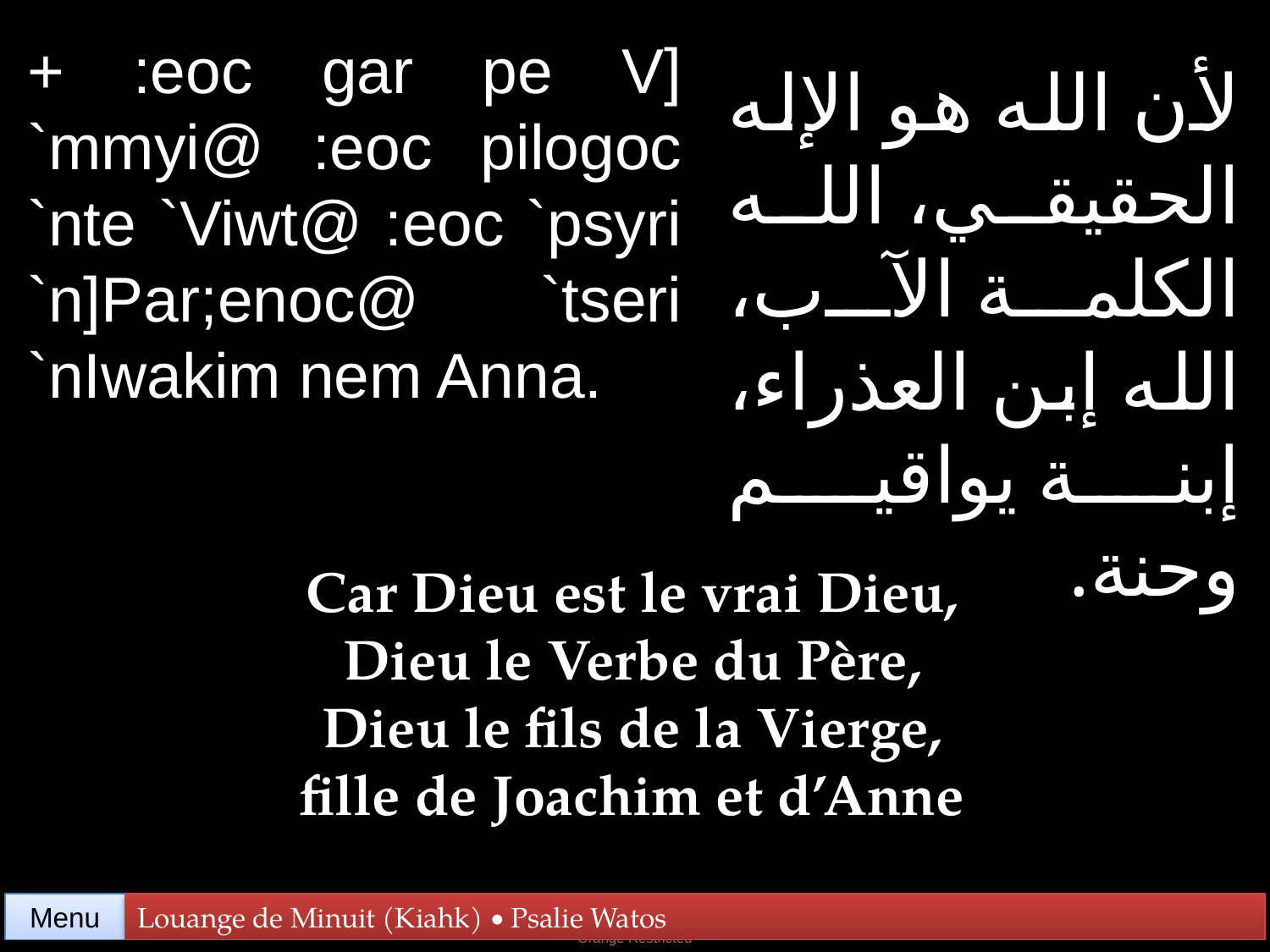

+ :eoc gar pe V] `mmyi@ :eoc pilogoc `nte `Viwt@ :eoc `psyri `n]Par;enoc@ `tseri `nIwakim nem Anna.
لأن الله هو الإله الحقيقي، الله الكلمة الآب، الله إبن العذراء، إبنة يواقيم وحنة.
Car Dieu est le vrai Dieu,
Dieu le Verbe du Père,
Dieu le fils de la Vierge,
fille de Joachim et d’Anne
Menu
Louange de Minuit (Kiahk) • Psalie Watos